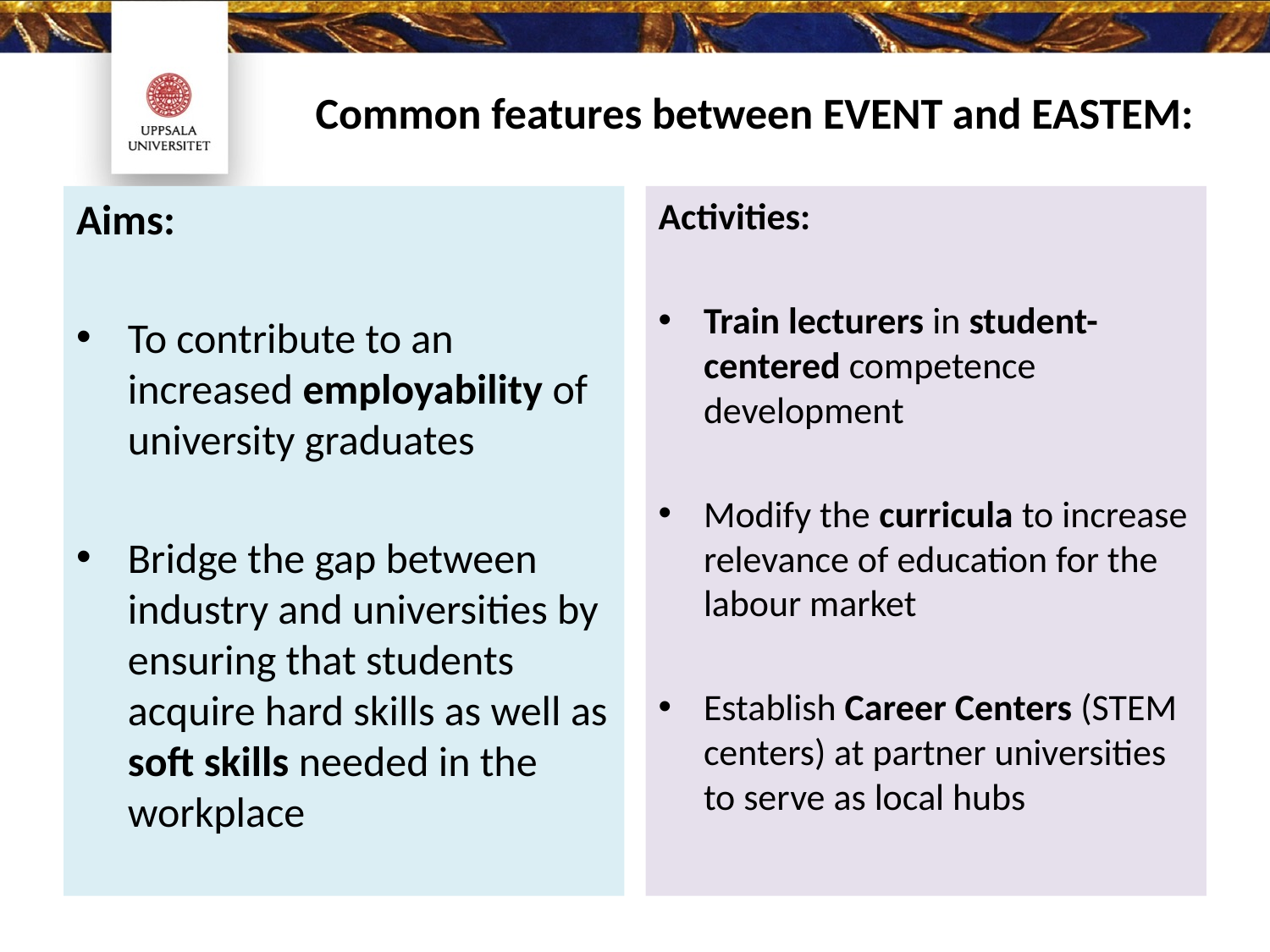

# Common features between EVENT and EASTEM:
Aims:

To contribute to an increased employability of university graduates

Bridge the gap between industry and universities by ensuring that students acquire hard skills as well as soft skills needed in the workplace

Activities:

Train lecturers in student-centered competence development

Modify the curricula to increase relevance of education for the labour market

Establish Career Centers (STEM centers) at partner universities to serve as local hubs